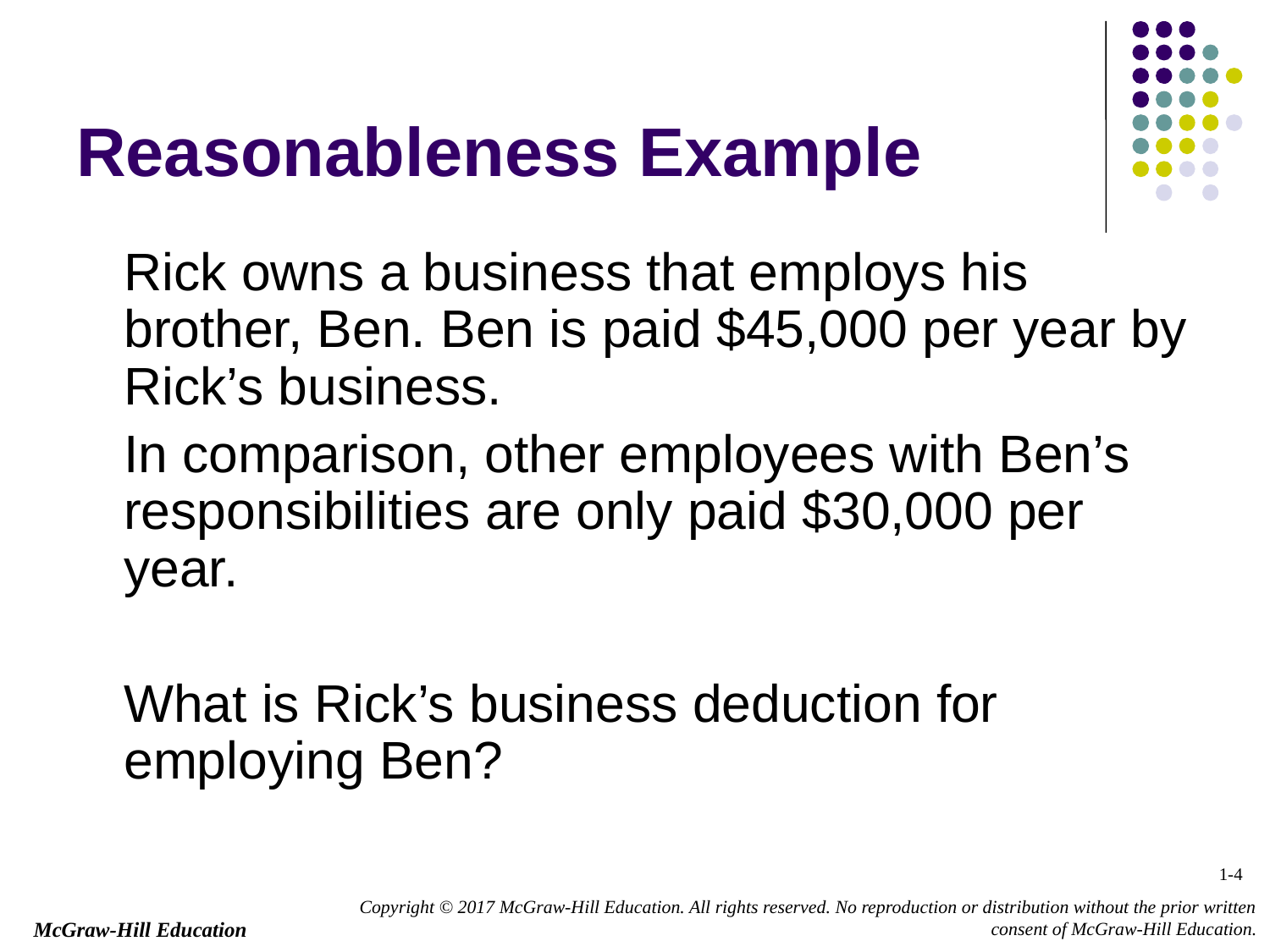

# Reasonableness Example
	Rick owns a business that employs his brother, Ben. Ben is paid $45,000 per year by Rick’s business.
	In comparison, other employees with Ben’s responsibilities are only paid $30,000 per year.

	What is Rick’s business deduction for employing Ben?